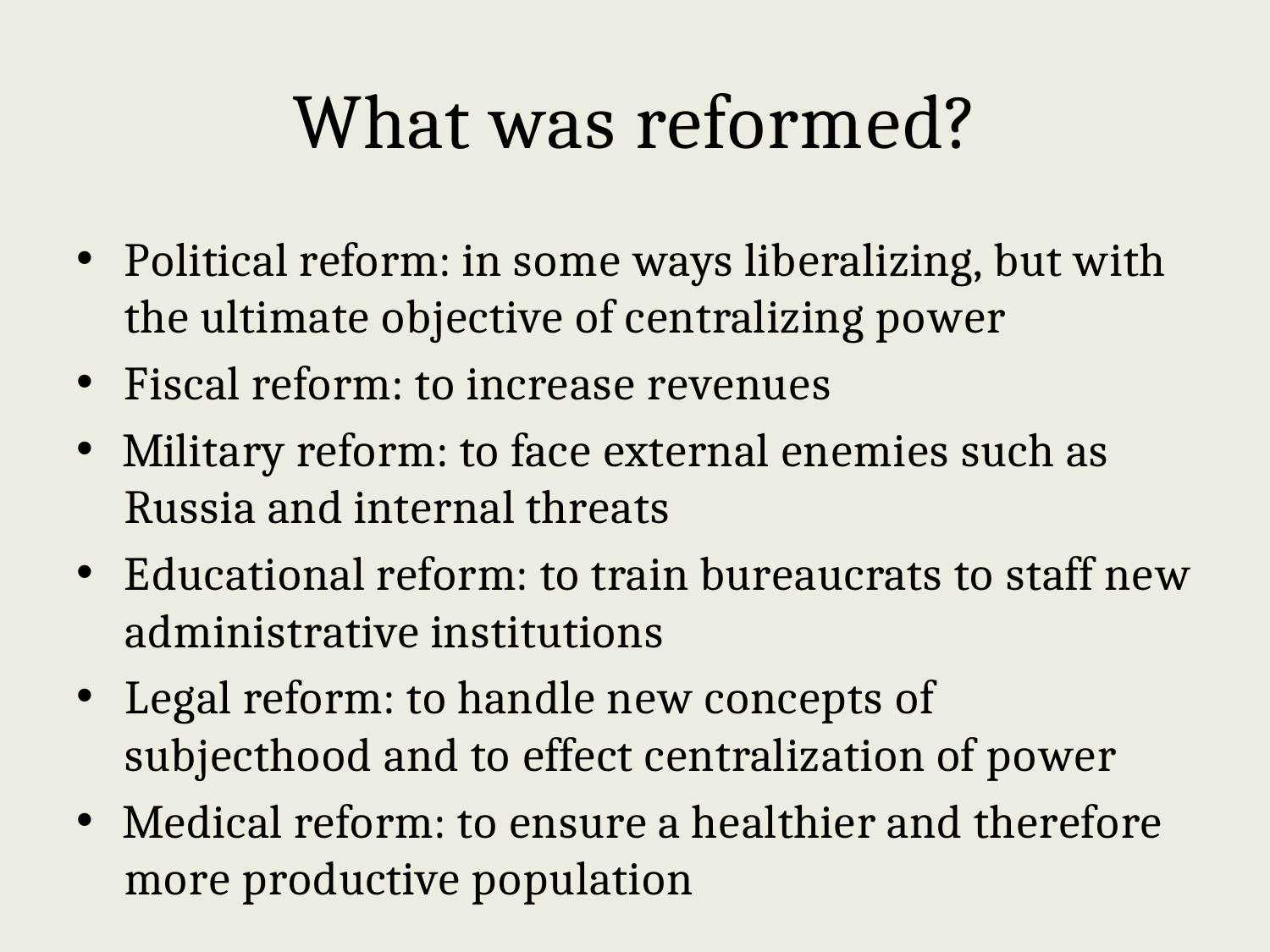

# What was reformed?
Political reform: in some ways liberalizing, but with the ultimate objective of centralizing power
Fiscal reform: to increase revenues
Military reform: to face external enemies such as Russia and internal threats
Educational reform: to train bureaucrats to staff new administrative institutions
Legal reform: to handle new concepts of subjecthood and to effect centralization of power
Medical reform: to ensure a healthier and therefore more productive population